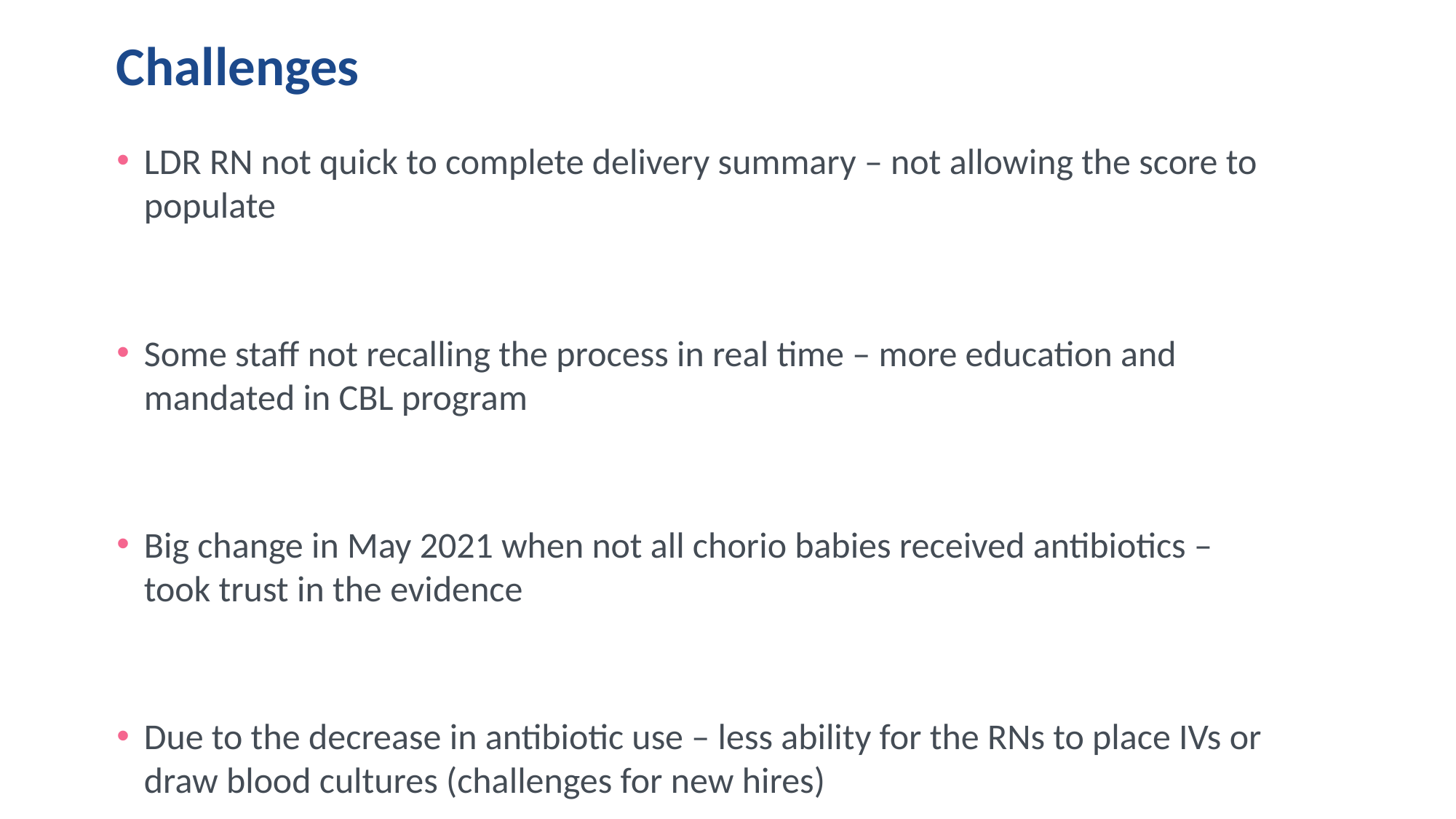

# Challenges
LDR RN not quick to complete delivery summary – not allowing the score to populate

Some staff not recalling the process in real time – more education and mandated in CBL program

Big change in May 2021 when not all chorio babies received antibiotics – took trust in the evidence

Due to the decrease in antibiotic use – less ability for the RNs to place IVs or draw blood cultures (challenges for new hires)